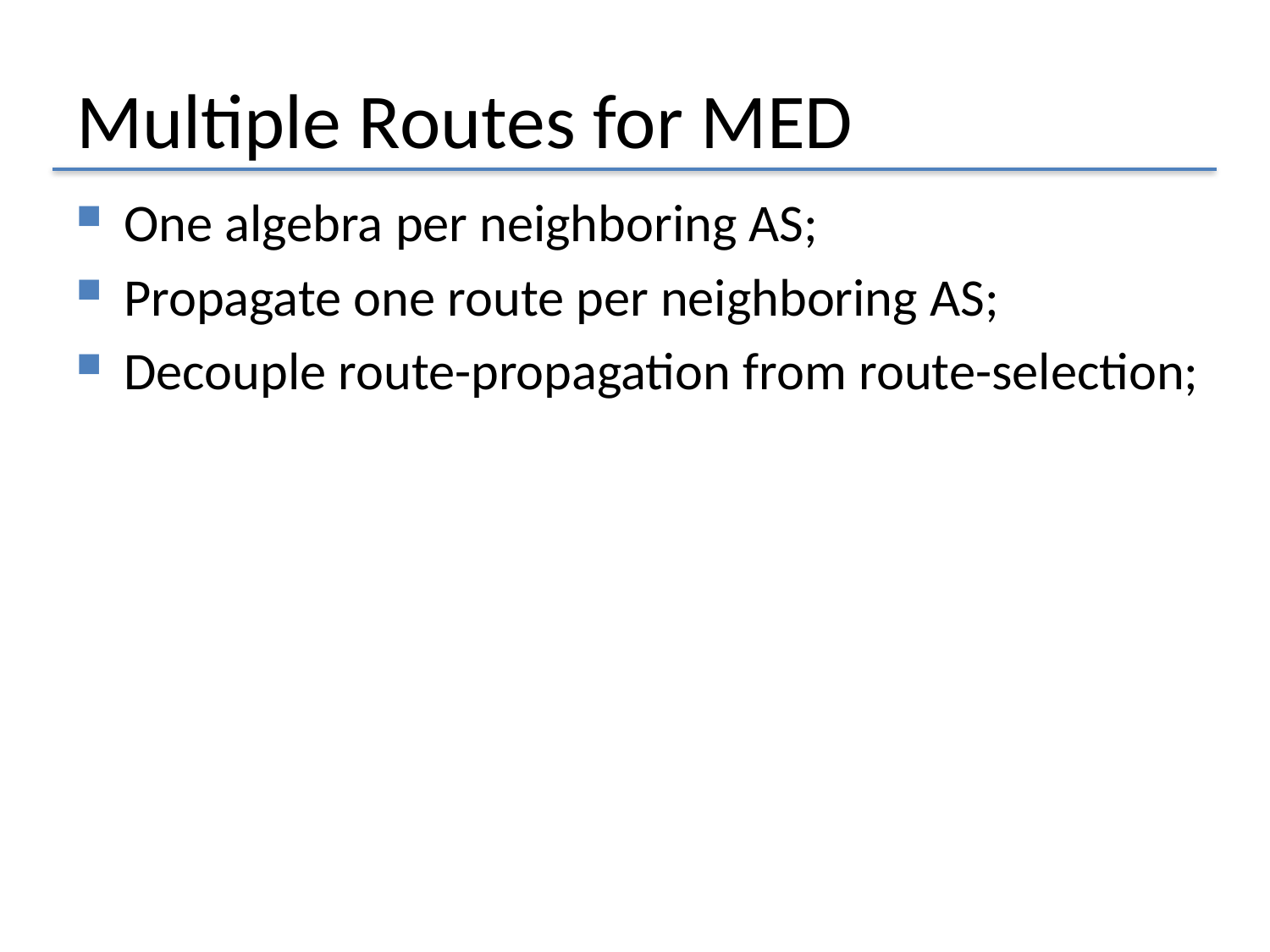

# Multiple Routes for MED
One algebra per neighboring AS;
Propagate one route per neighboring AS;
Decouple route-propagation from route-selection;